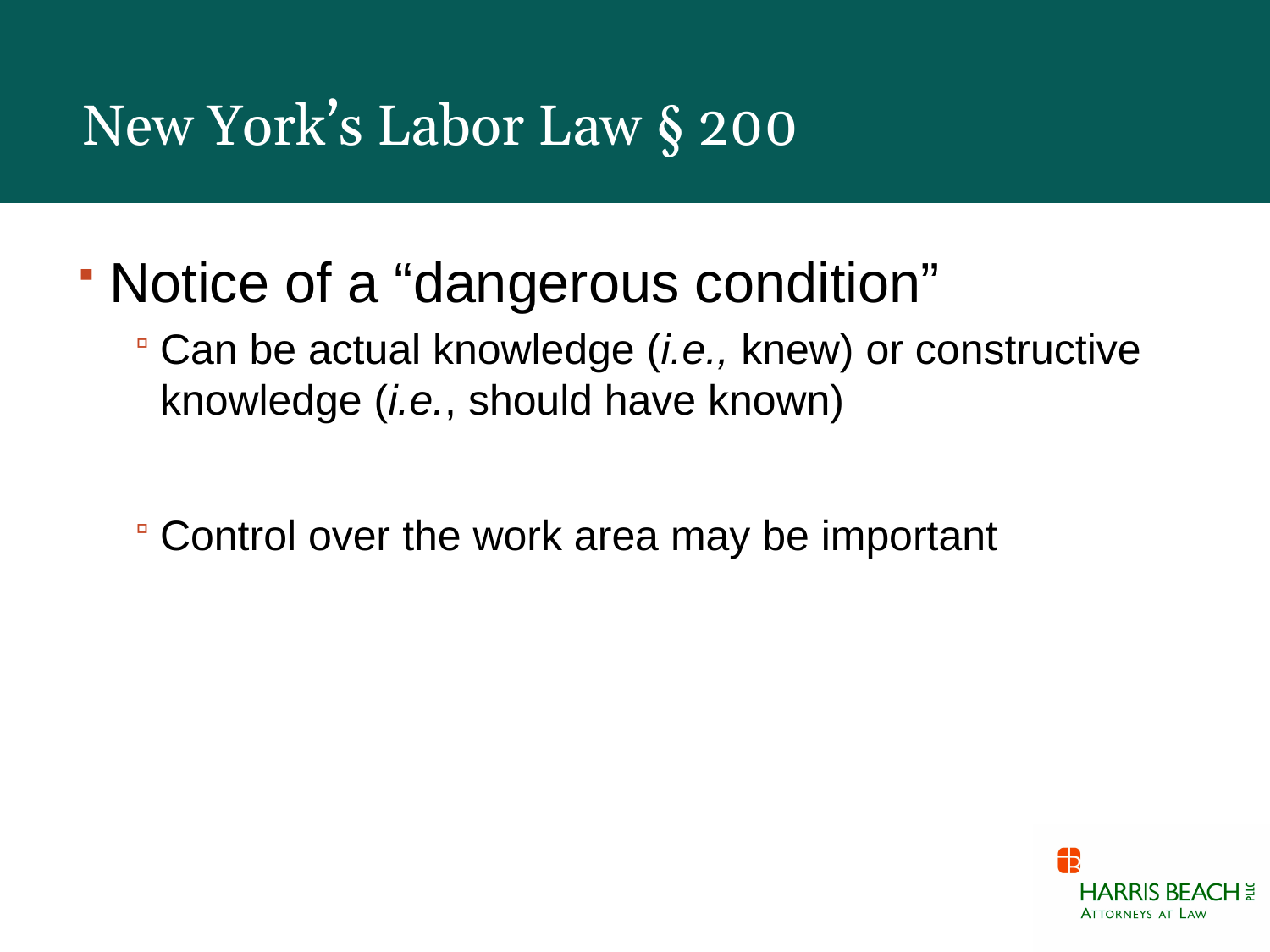

# New York’s Labor Law § 200
Notice of a “dangerous condition”
Can be actual knowledge (i.e., knew) or constructive knowledge (i.e., should have known)

Control over the work area may be important